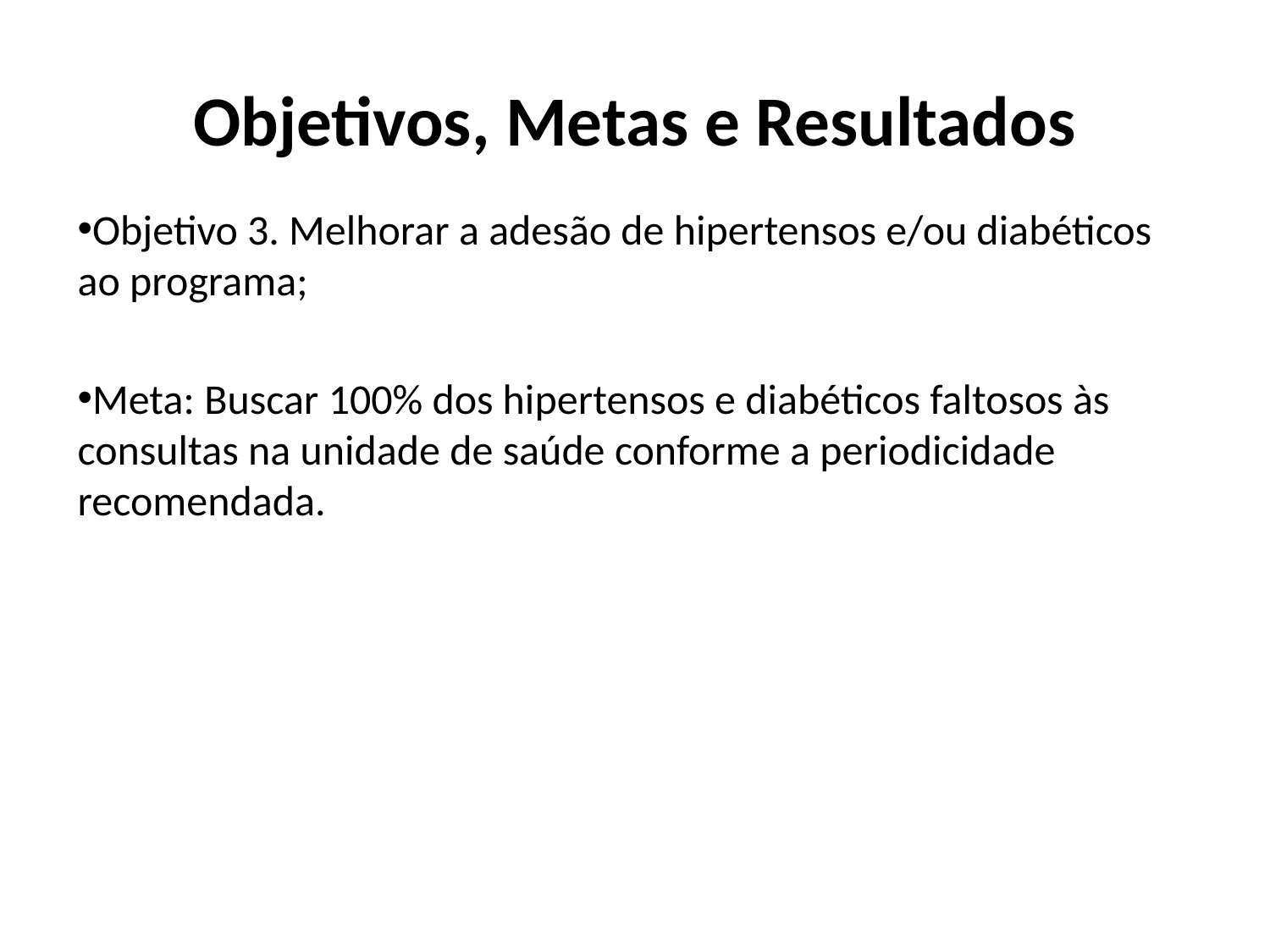

Objetivos, Metas e Resultados
#
Objetivo 3. Melhorar a adesão de hipertensos e/ou diabéticos ao programa;

Meta: Buscar 100% dos hipertensos e diabéticos faltosos às consultas na unidade de saúde conforme a periodicidade recomendada.